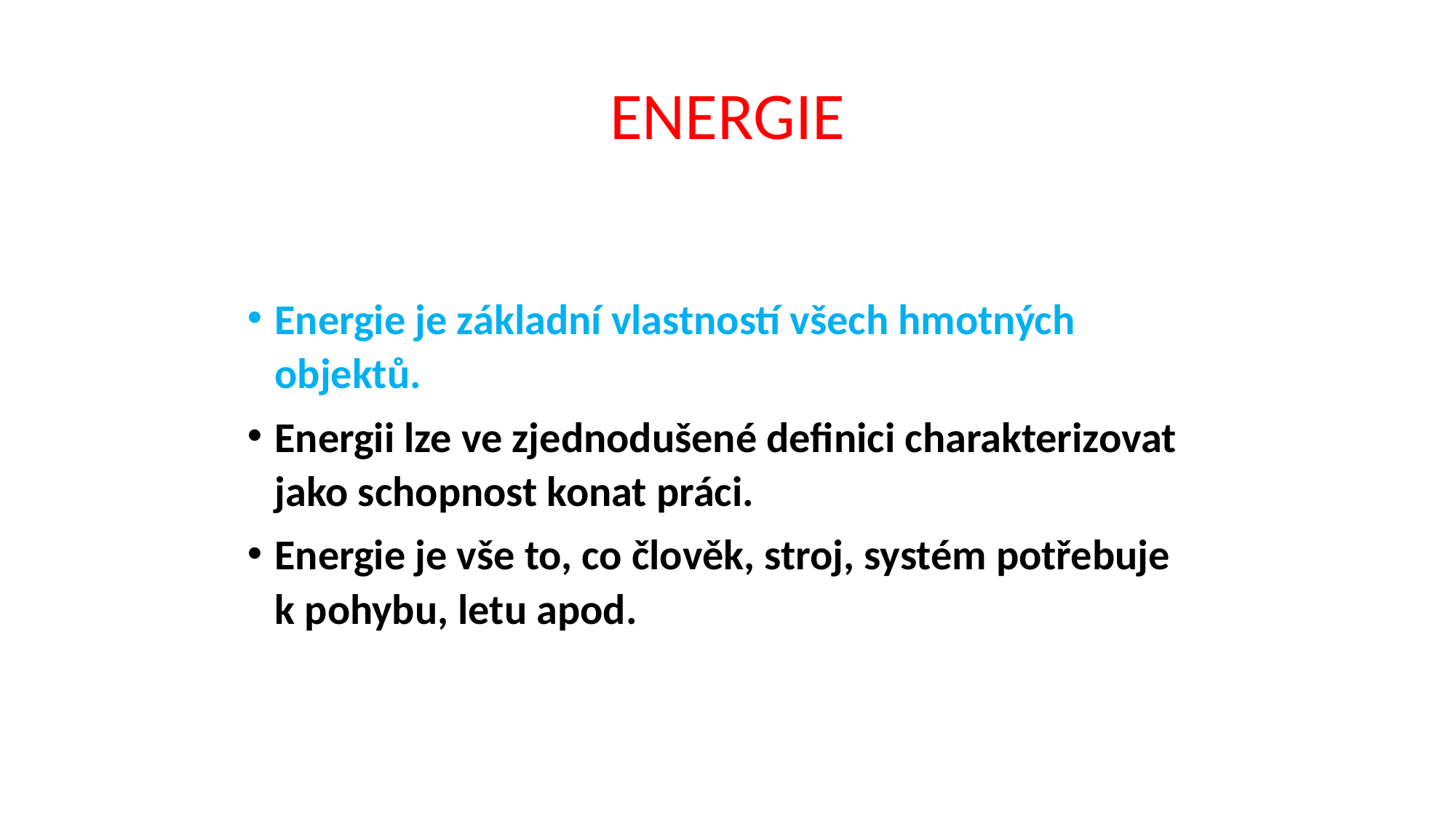

# ENERGIE
Energie je základní vlastností všech hmotných objektů.
Energii lze ve zjednodušené definici charakterizovat jako schopnost konat práci.
Energie je vše to, co člověk, stroj, systém potřebuje
k pohybu, letu apod.